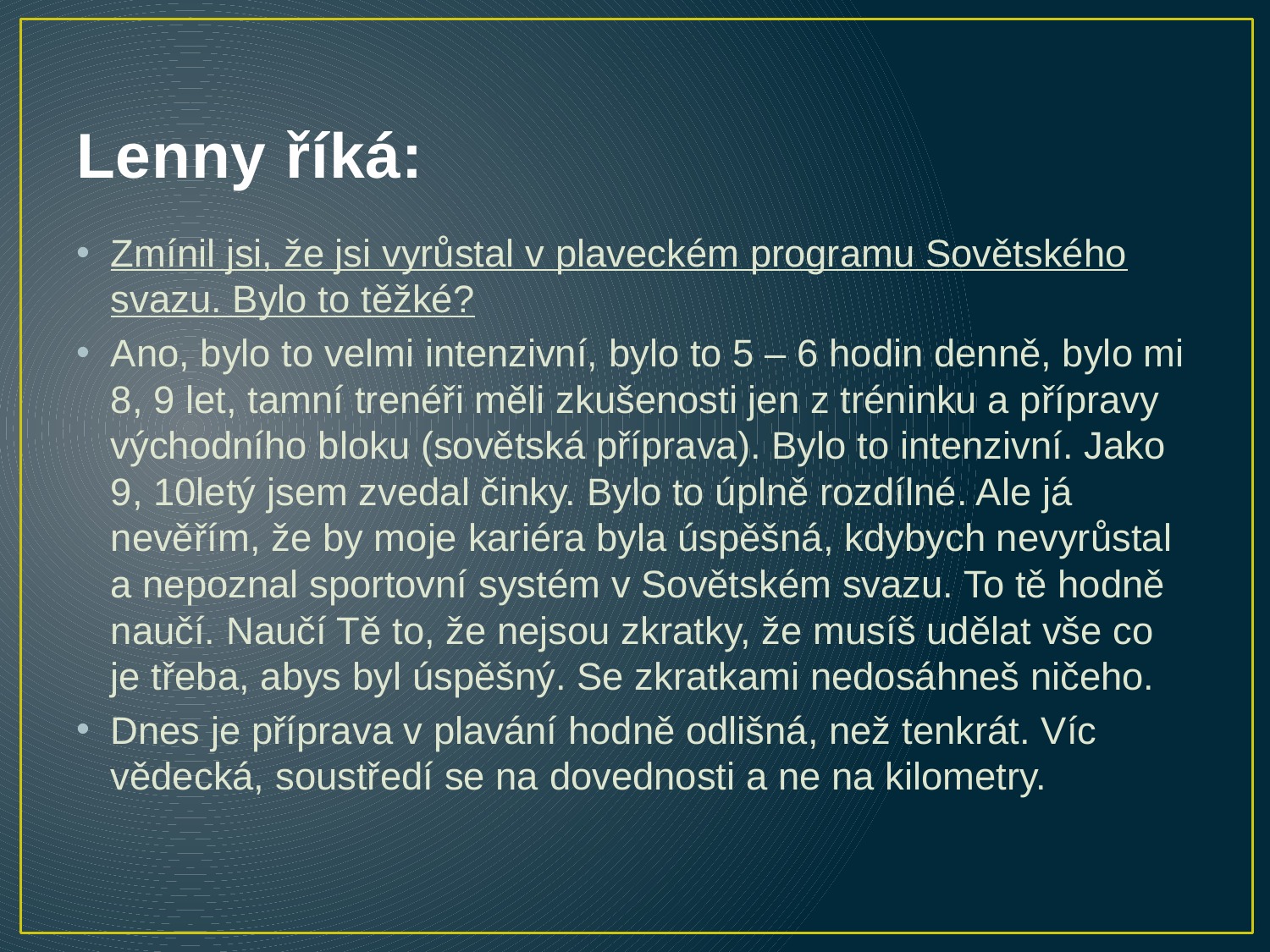

# Lenny říká:
Zmínil jsi, že jsi vyrůstal v plaveckém programu Sovětského svazu. Bylo to těžké?
Ano, bylo to velmi intenzivní, bylo to 5 – 6 hodin denně, bylo mi 8, 9 let, tamní trenéři měli zkušenosti jen z tréninku a přípravy východního bloku (sovětská příprava). Bylo to intenzivní. Jako 9, 10letý jsem zvedal činky. Bylo to úplně rozdílné. Ale já nevěřím, že by moje kariéra byla úspěšná, kdybych nevyrůstal a nepoznal sportovní systém v Sovětském svazu. To tě hodně naučí. Naučí Tě to, že nejsou zkratky, že musíš udělat vše co je třeba, abys byl úspěšný. Se zkratkami nedosáhneš ničeho.
Dnes je příprava v plavání hodně odlišná, než tenkrát. Víc vědecká, soustředí se na dovednosti a ne na kilometry.